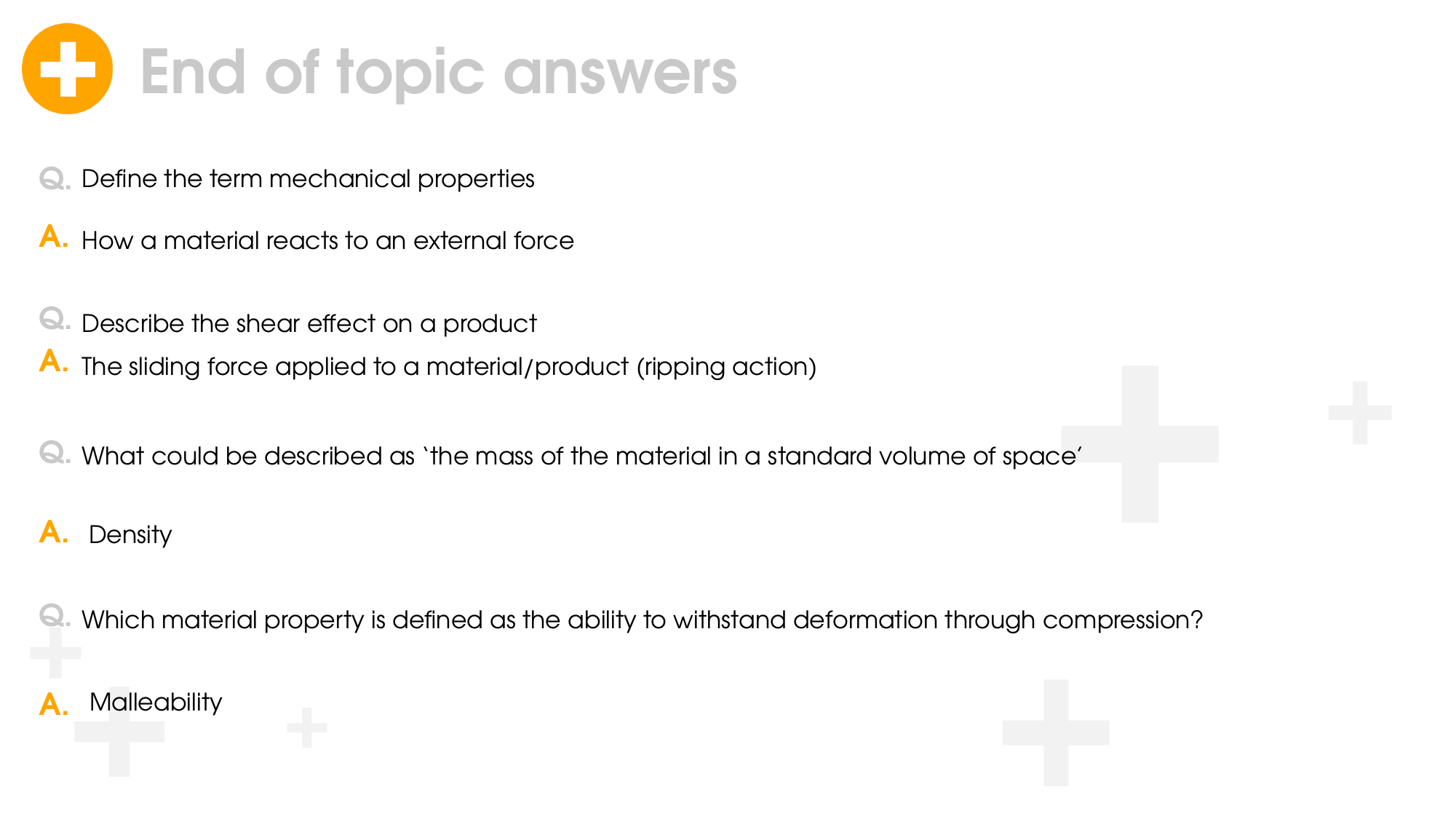

End of topic answers
Q.
Define the term mechanical properties
A.
How a material reacts to an external force
Q.
Describe the shear effect on a product
A.
The sliding force applied to a material/product (ripping action)
Q.
What could be described as ‘the mass of the material in a standard volume of space’
A.
Density
Q.
Which material property is defined as the ability to withstand deformation through compression?
A.
Malleability